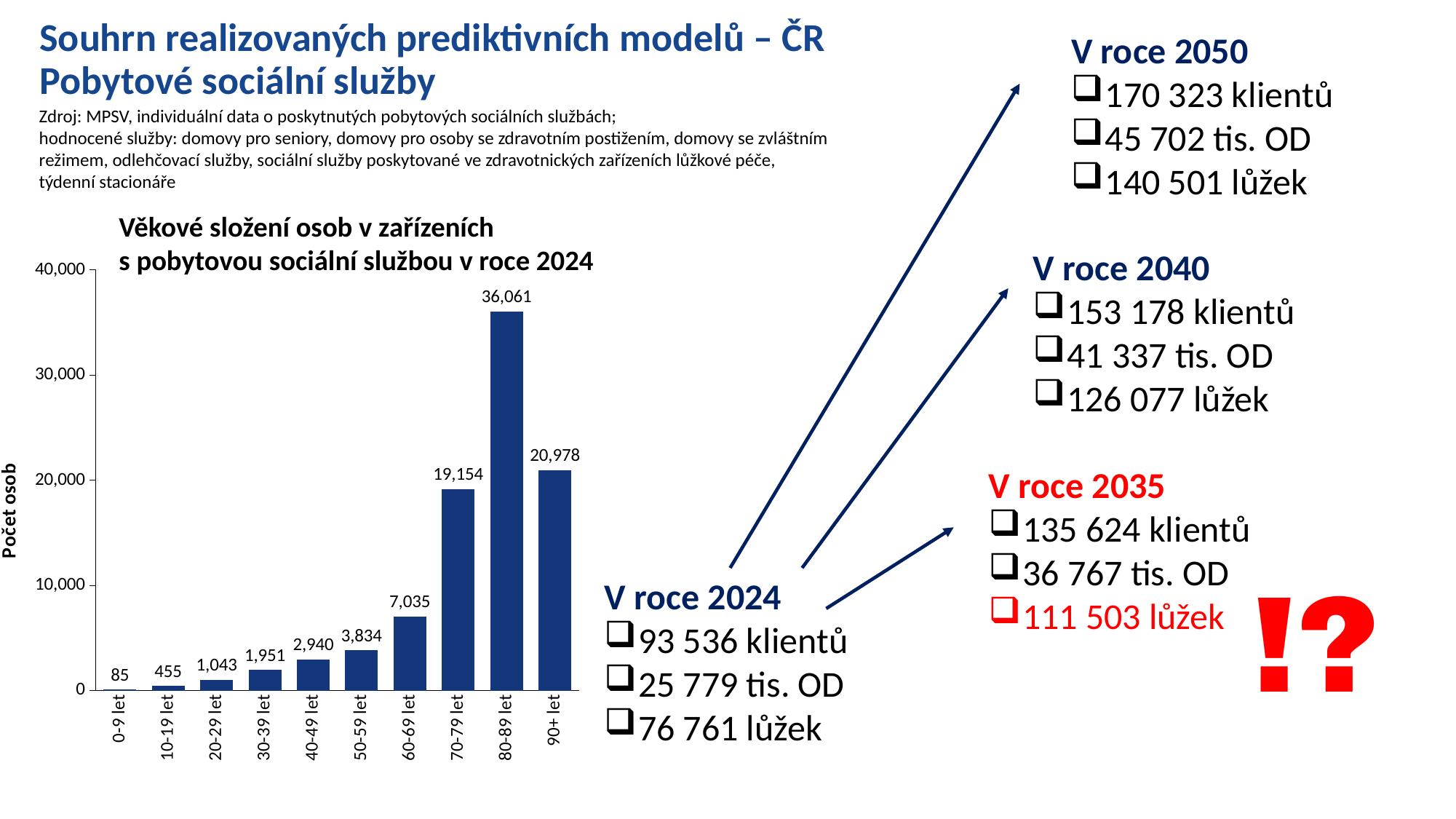

Souhrn realizovaných prediktivních modelů – ČR
Pobytové sociální služby
V roce 2050
170 323 klientů
45 702 tis. OD
140 501 lůžek
Zdroj: MPSV, individuální data o poskytnutých pobytových sociálních službách;
hodnocené služby: domovy pro seniory, domovy pro osoby se zdravotním postižením, domovy se zvláštním režimem, odlehčovací služby, sociální služby poskytované ve zdravotnických zařízeních lůžkové péče, týdenní stacionáře

### Chart

| Category | Služby sociální péče |
|---|---|
| 0-9 let | 85.0 |
| 10-19 let | 455.0 |
| 20-29 let | 1043.0 |
| 30-39 let | 1951.0 |
| 40-49 let | 2940.0 |
| 50-59 let | 3834.0 |
| 60-69 let | 7035.0 |
| 70-79 let | 19154.0 |
| 80-89 let | 36061.0 |
| 90+ let | 20978.0 |
Věkové složení osob v zařízeních
s pobytovou sociální službou v roce 2024
V roce 2040
153 178 klientů
41 337 tis. OD
126 077 lůžek
V roce 2035
135 624 klientů
36 767 tis. OD
111 503 lůžek
!?
V roce 2024
93 536 klientů
25 779 tis. OD
76 761 lůžek